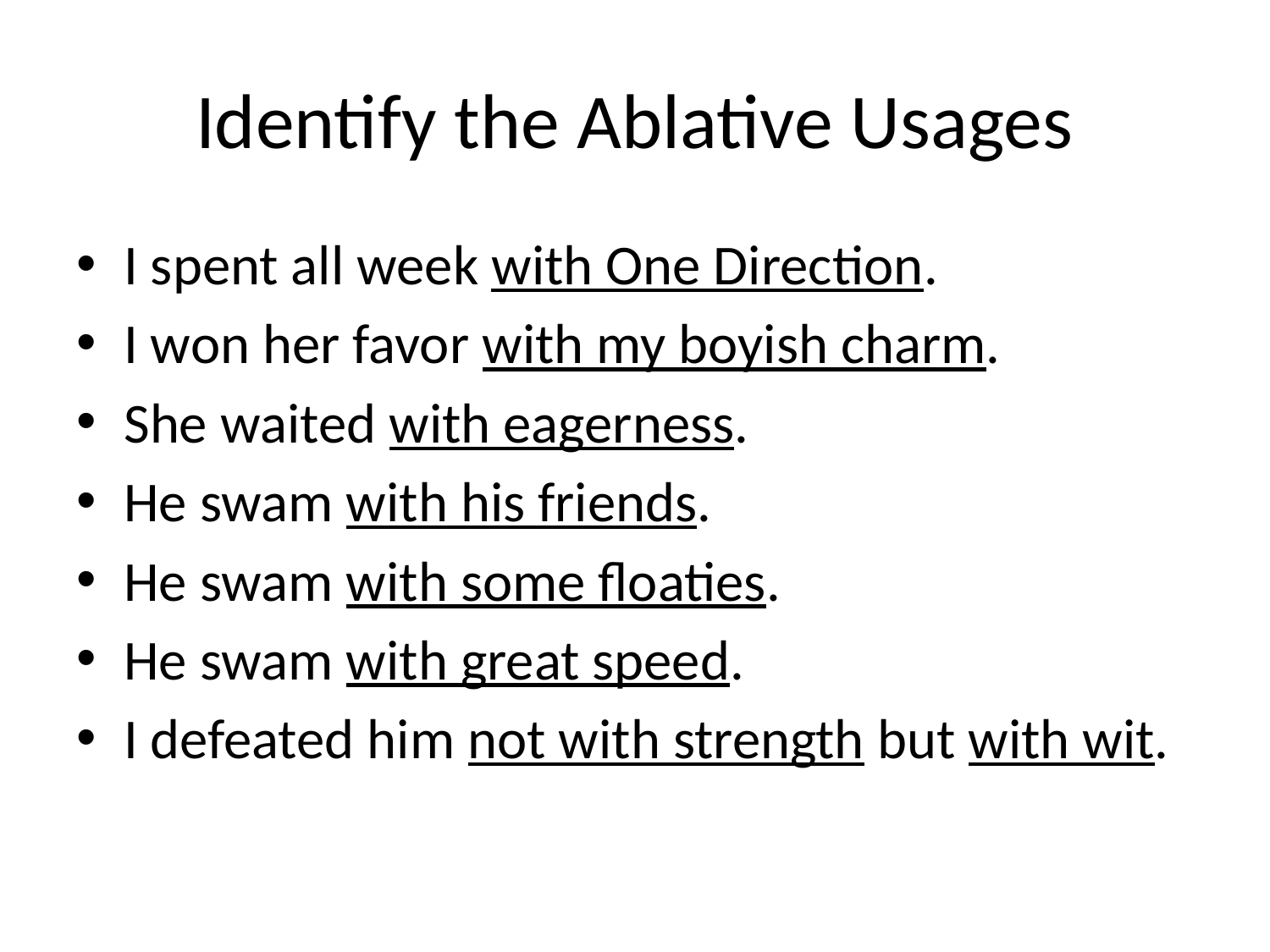

# Identify the Ablative Usages
I spent all week with One Direction.
I won her favor with my boyish charm.
She waited with eagerness.
He swam with his friends.
He swam with some floaties.
He swam with great speed.
I defeated him not with strength but with wit.